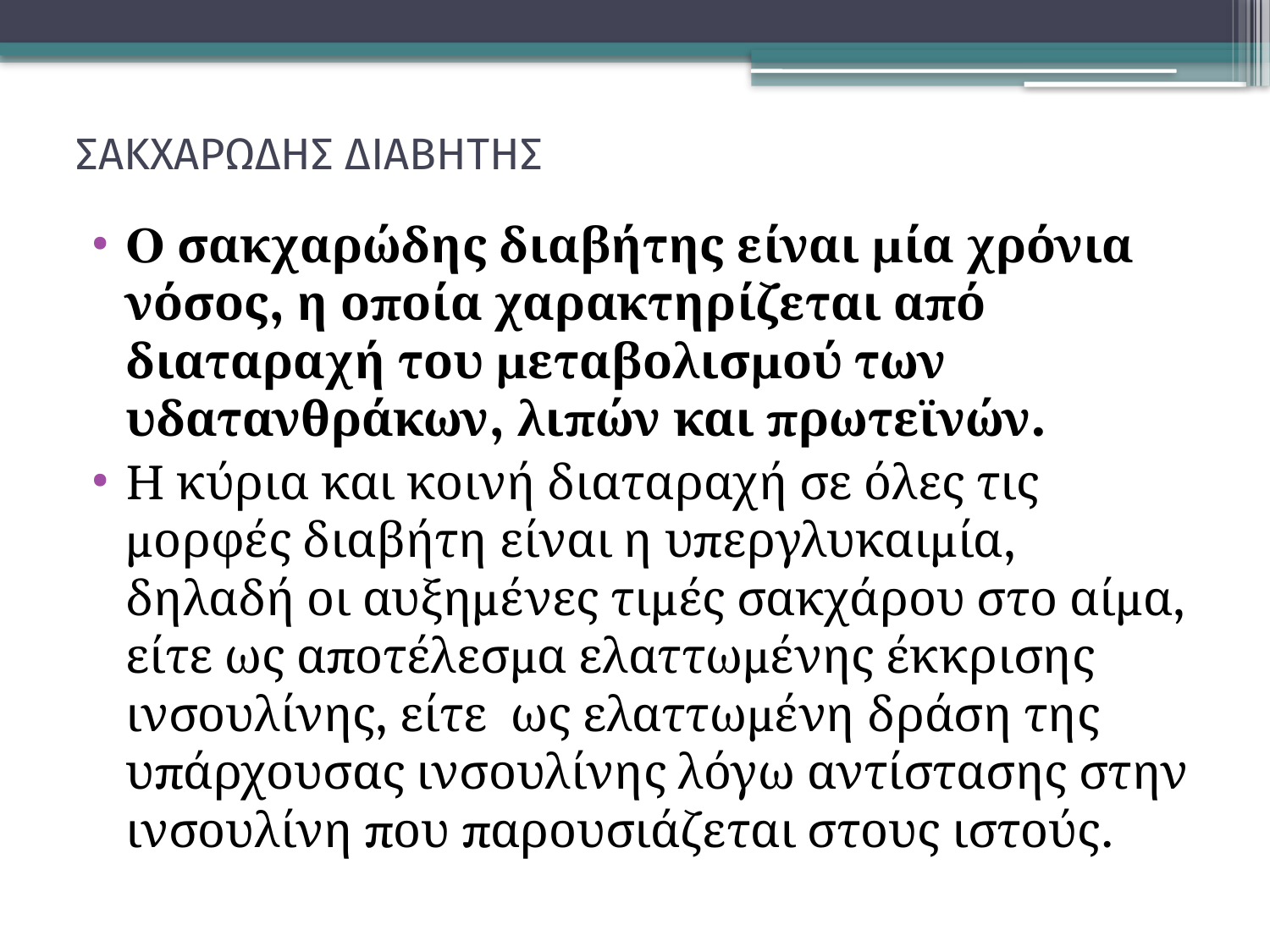

# ΣΑΚΧΑΡΩΔΗΣ ΔΙΑΒΗΤΗΣ
Ο σακχαρώδης διαβήτης είναι μία χρόνια νόσος, η οποία χαρακτηρίζεται από διαταραχή του μεταβολισμού των υδατανθράκων, λιπών και πρωτεϊνών.
Η κύρια και κοινή διαταραχή σε όλες τις μορφές διαβήτη είναι η υπεργλυκαιμία, δηλαδή οι αυξημένες τιμές σακχάρου στο αίμα, είτε ως αποτέλεσμα ελαττωμένης έκκρισης ινσουλίνης, είτε  ως ελαττωμένη δράση της υπάρχουσας ινσουλίνης λόγω αντίστασης στην ινσουλίνη που παρουσιάζεται στους ιστούς.